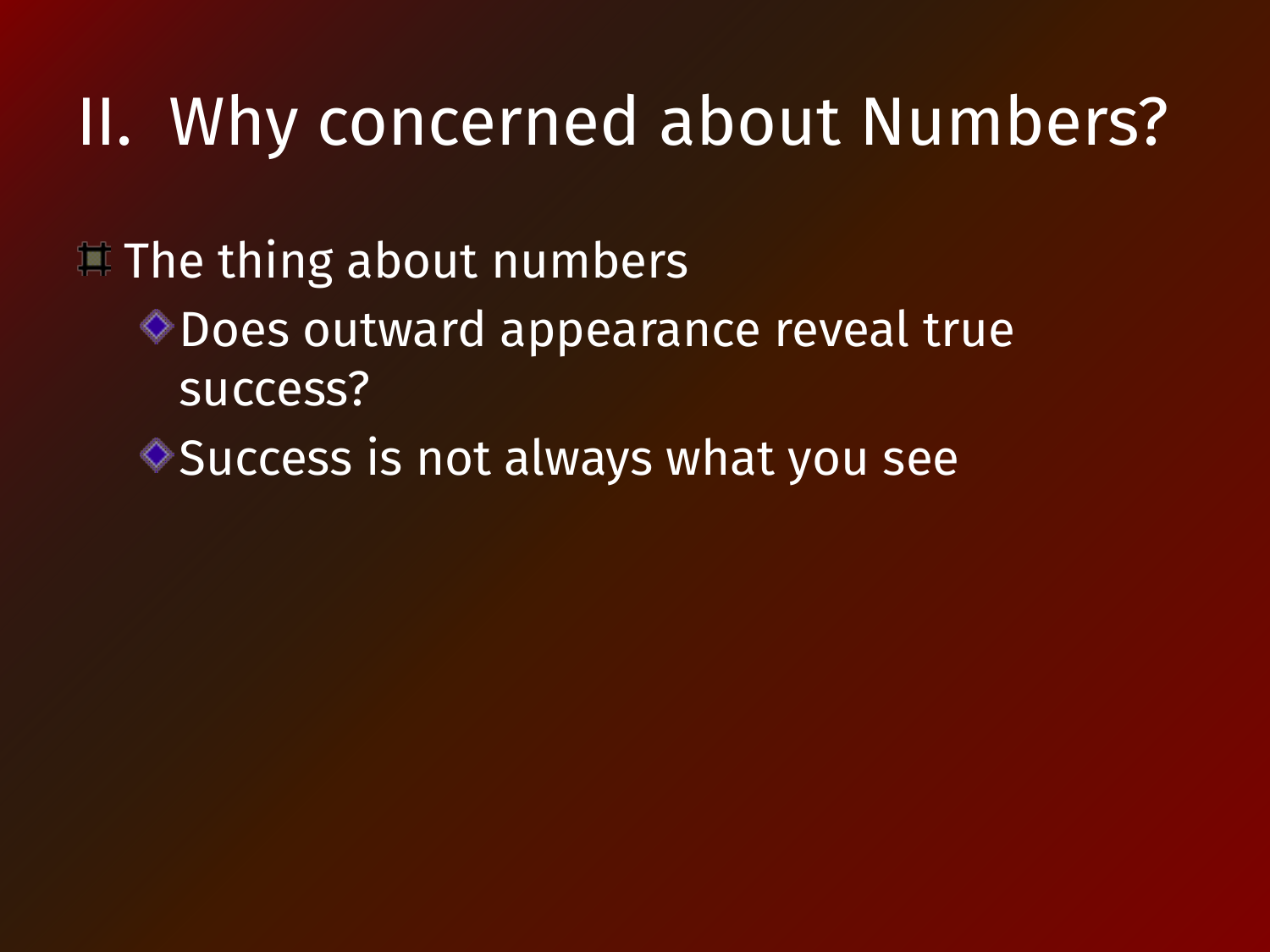

# II.  Why concerned about Numbers?
The thing about numbers
Does outward appearance reveal true success?
Success is not always what you see